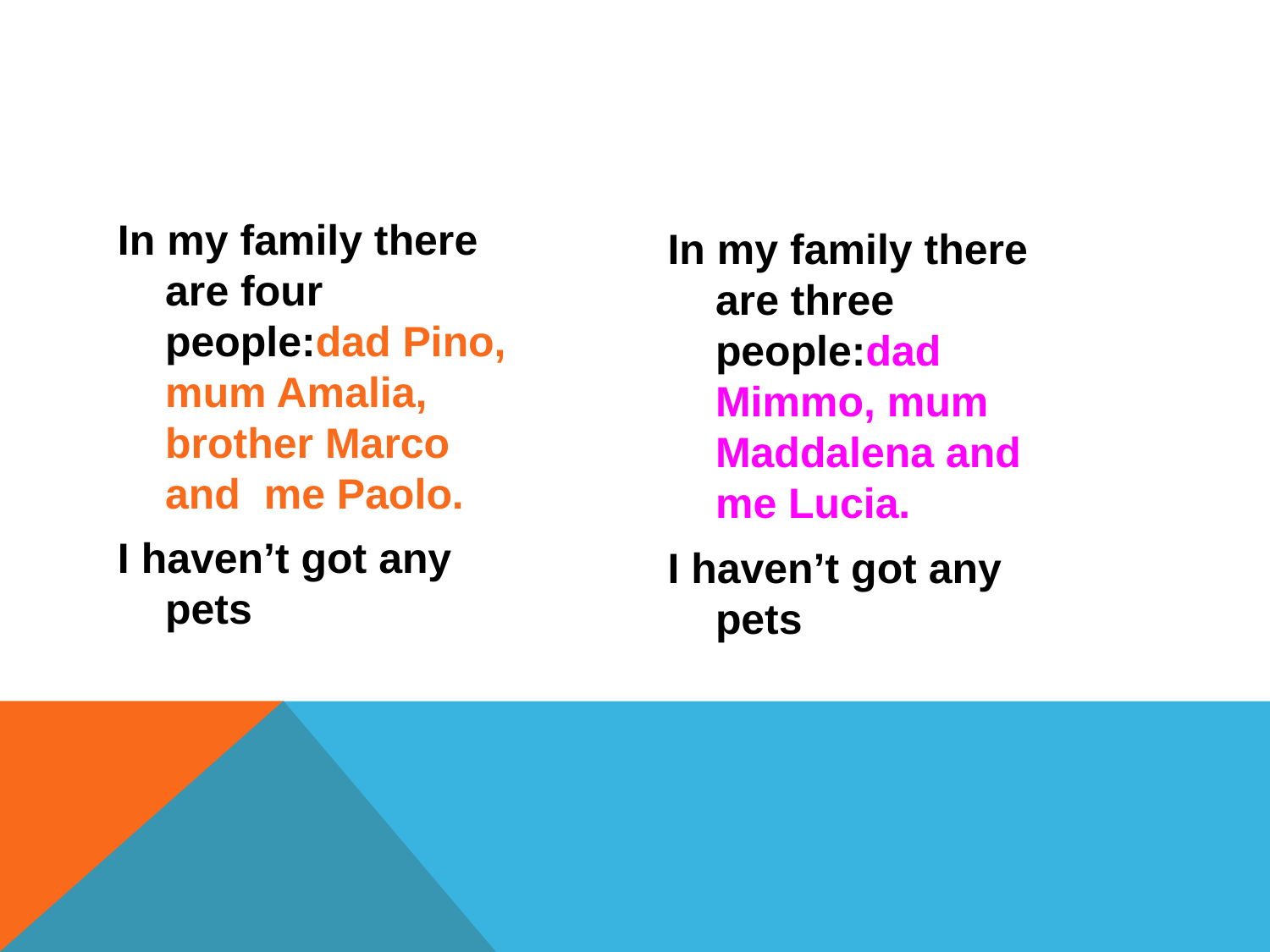

In my family there are four people:dad Pino, mum Amalia, brother Marco and  me Paolo.
I haven’t got any pets
In my family there are three people:dad Mimmo, mum Maddalena and me Lucia.
I haven’t got any pets